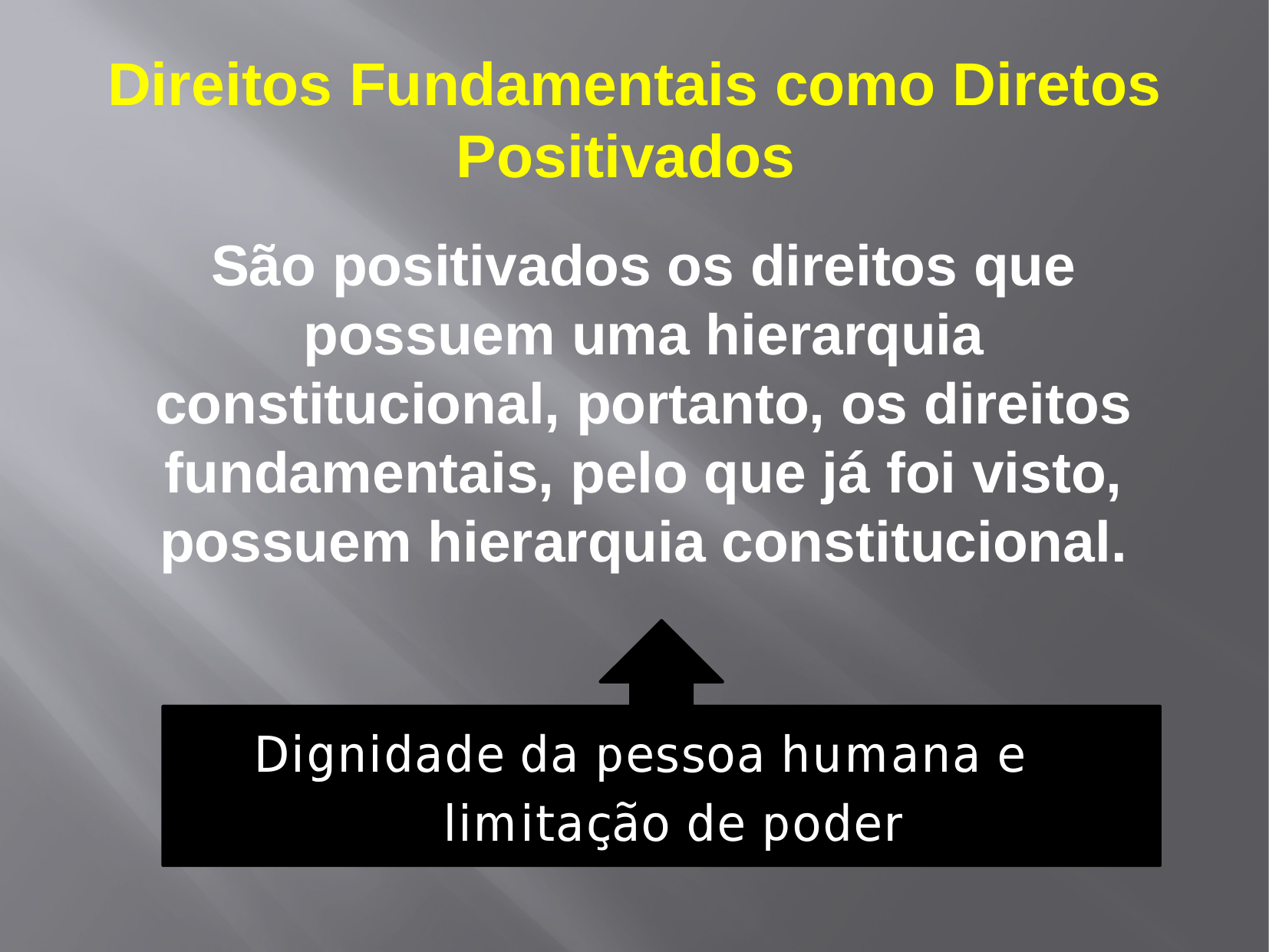

# Direitos Fundamentais como Diretos Positivados
São positivados os direitos que possuem uma hierarquia constitucional, portanto, os direitos fundamentais, pelo que já foi visto, possuem hierarquia constitucional.

           Dignidade da pessoa humana e
                        limitação de poder